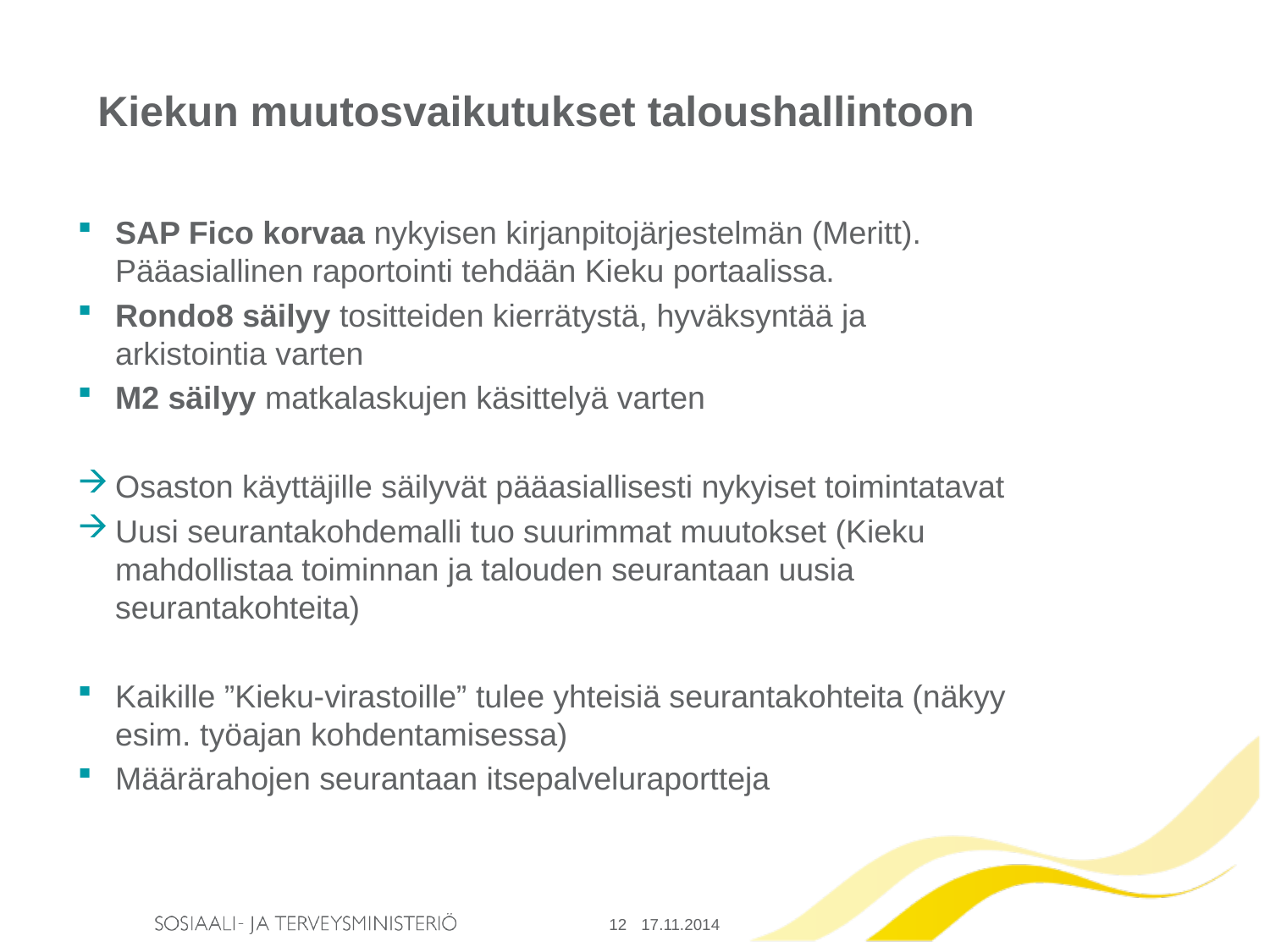

# Kiekun muutosvaikutukset taloushallintoon
SAP Fico korvaa nykyisen kirjanpitojärjestelmän (Meritt). Pääasiallinen raportointi tehdään Kieku portaalissa.
Rondo8 säilyy tositteiden kierrätystä, hyväksyntää ja arkistointia varten
M2 säilyy matkalaskujen käsittelyä varten

Osaston käyttäjille säilyvät pääasiallisesti nykyiset toimintatavat
Uusi seurantakohdemalli tuo suurimmat muutokset (Kieku mahdollistaa toiminnan ja talouden seurantaan uusia seurantakohteita)

Kaikille ”Kieku-virastoille” tulee yhteisiä seurantakohteita (näkyy esim. työajan kohdentamisessa)
Määrärahojen seurantaan itsepalveluraportteja
17.11.2014
12